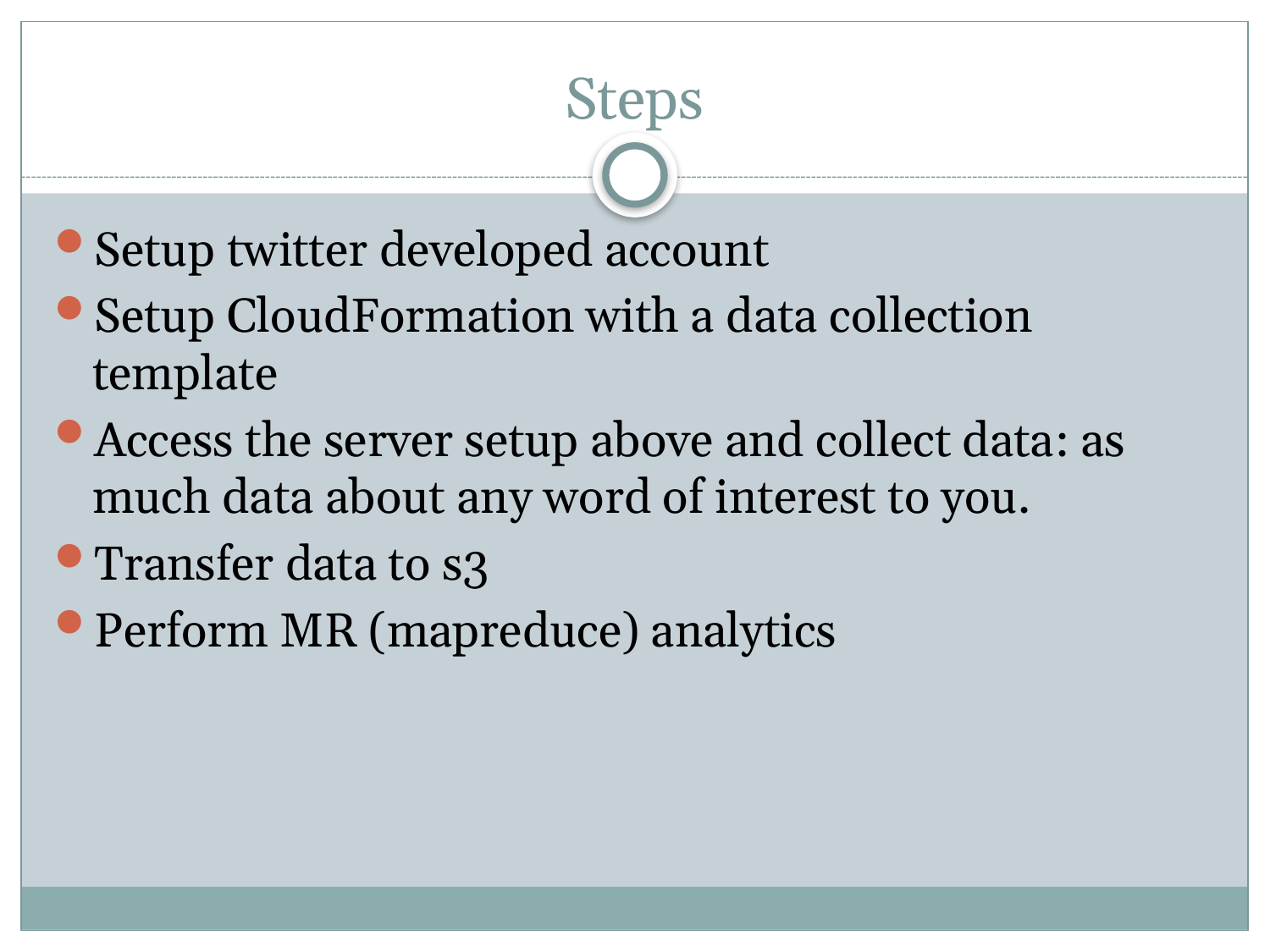

# Steps
Setup twitter developed account
Setup CloudFormation with a data collection template
Access the server setup above and collect data: as much data about any word of interest to you.
Transfer data to s3
Perform MR (mapreduce) analytics